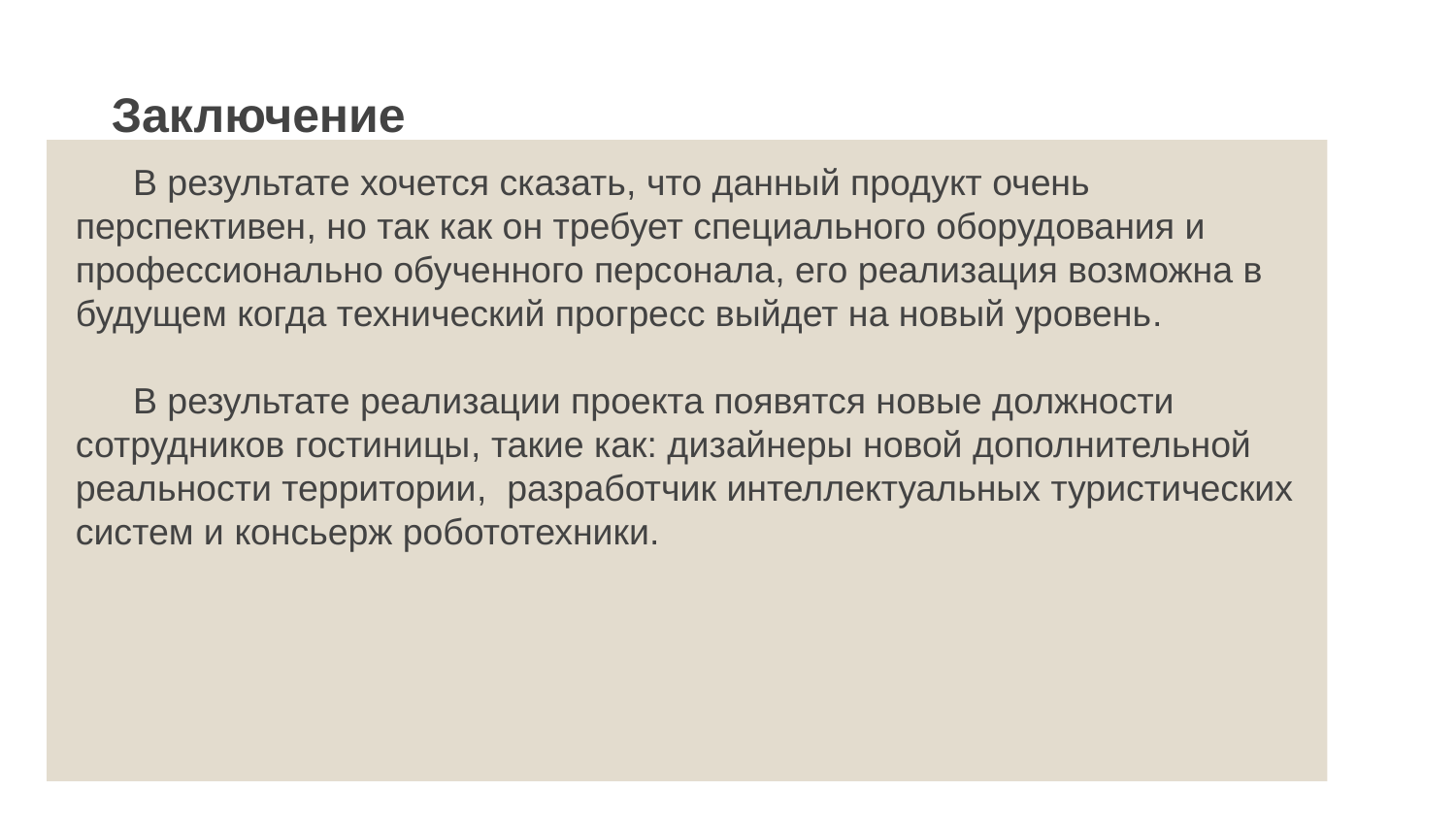

# Заключение

В результате хочется сказать, что данный продукт очень перспективен, но так как он требует специального оборудования и профессионально обученного персонала, его реализация возможна в будущем когда технический прогресс выйдет на новый уровень.

В результате реализации проекта появятся новые должности сотрудников гостиницы, такие как: дизайнеры новой дополнительной реальности территории,  разработчик интеллектуальных туристических систем и консьерж робототехники.